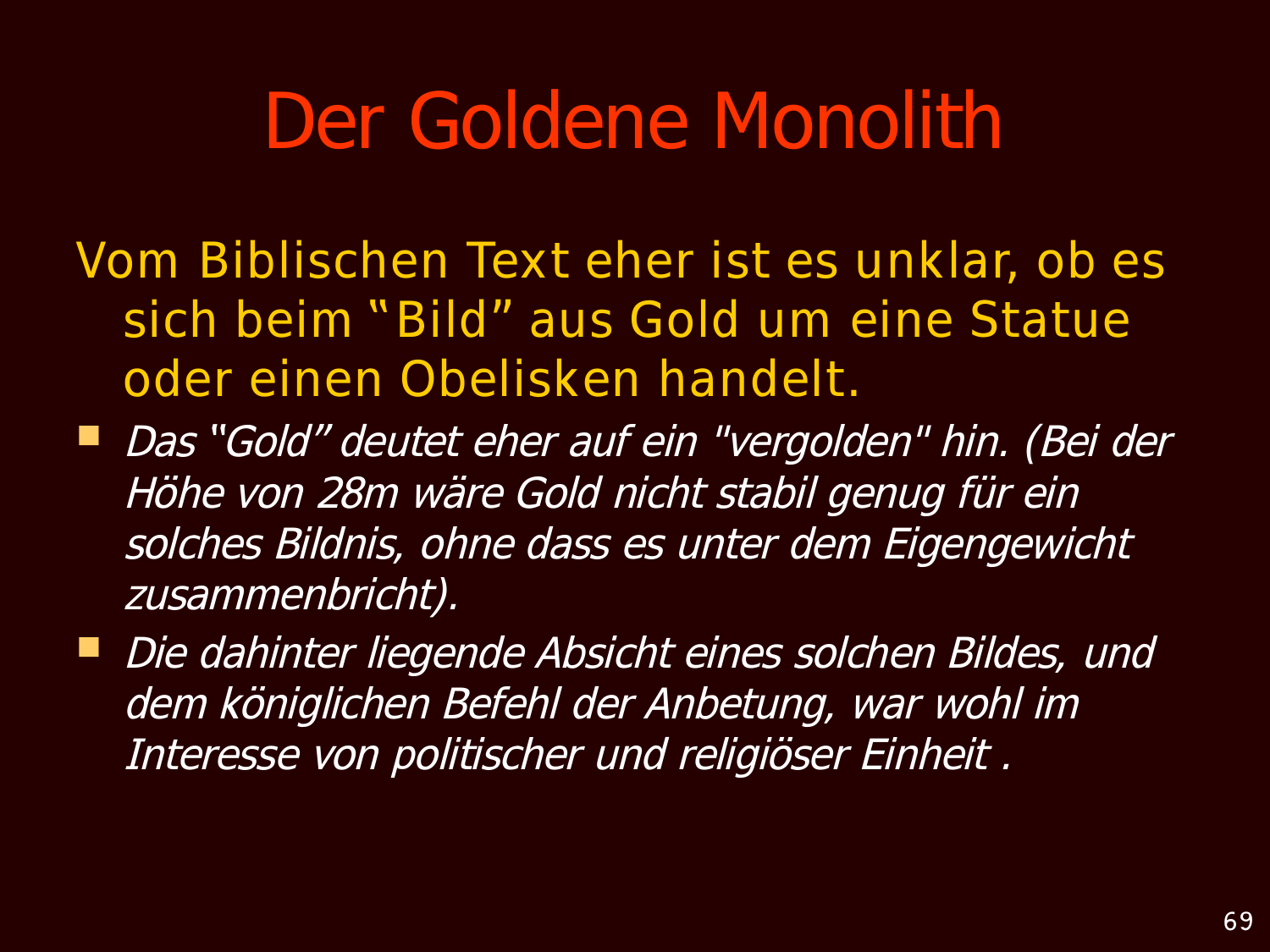

# Der Goldene Monolith
Vom Biblischen Text eher ist es unklar, ob es sich beim “Bild” aus Gold um eine Statue oder einen Obelisken handelt.
Das “Gold” deutet eher auf ein "vergolden" hin. (Bei der Höhe von 28m wäre Gold nicht stabil genug für ein solches Bildnis, ohne dass es unter dem Eigengewicht zusammenbricht).
Die dahinter liegende Absicht eines solchen Bildes, und dem königlichen Befehl der Anbetung, war wohl im Interesse von politischer und religiöser Einheit .
69